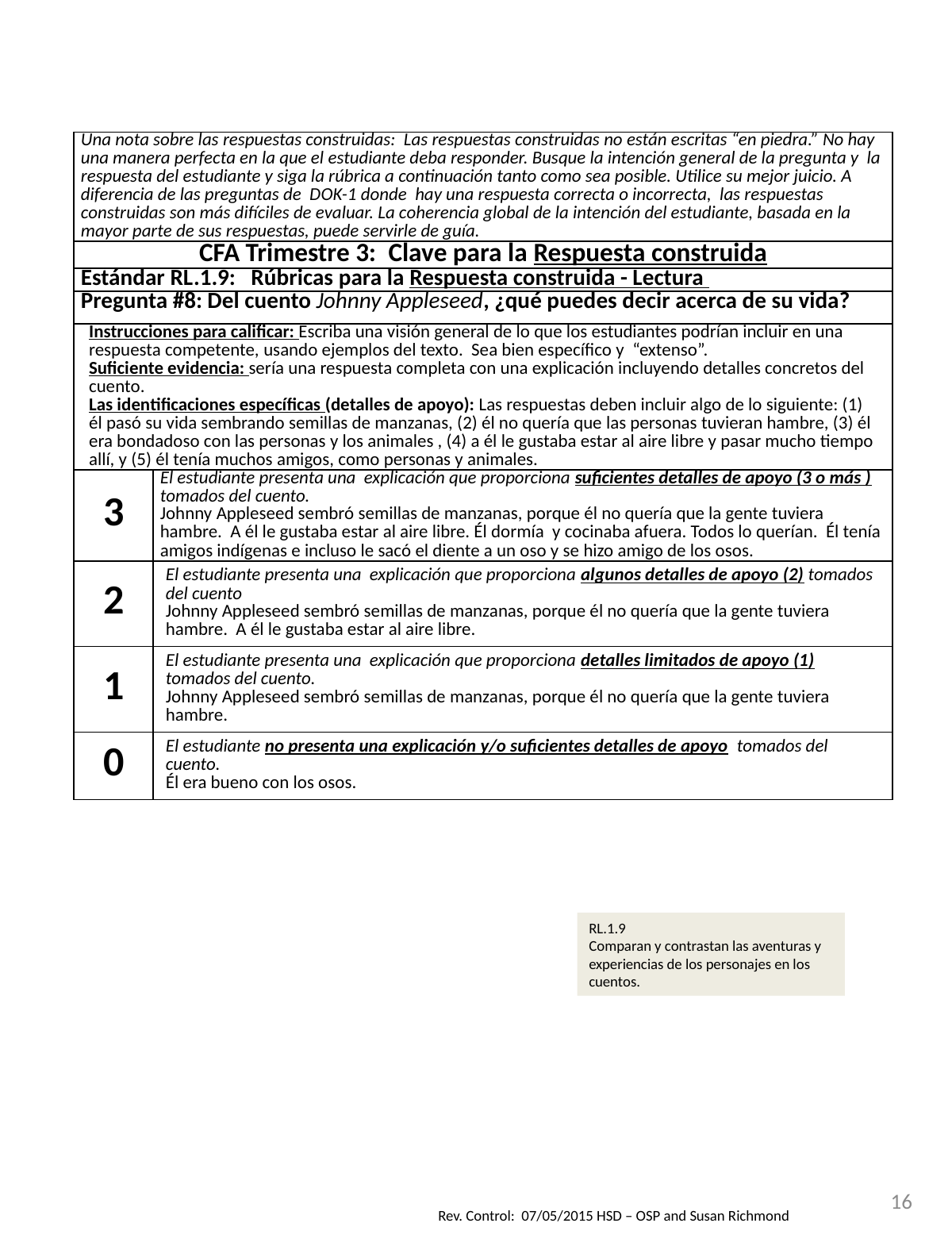

|  |  |
| --- | --- |
|  |  |
| Una nota sobre las respuestas construidas: Las respuestas construidas no están escritas “en piedra.” No hay una manera perfecta en la que el estudiante deba responder. Busque la intención general de la pregunta y la respuesta del estudiante y siga la rúbrica a continuación tanto como sea posible. Utilice su mejor juicio. A diferencia de las preguntas de DOK-1 donde hay una respuesta correcta o incorrecta, las respuestas construidas son más difíciles de evaluar. La coherencia global de la intención del estudiante, basada en la mayor parte de sus respuestas, puede servirle de guía. |  |
| CFA Trimestre 3: Clave para la Respuesta construida |  |
| Estándar RL.1.9: Rúbricas para la Respuesta construida - Lectura |  |
| Pregunta #8: Del cuento Johnny Appleseed, ¿qué puedes decir acerca de su vida? |  |
| Instrucciones para calificar: Escriba una visión general de lo que los estudiantes podrían incluir en una respuesta competente, usando ejemplos del texto. Sea bien específico y “extenso”. Suficiente evidencia: sería una respuesta completa con una explicación incluyendo detalles concretos del cuento. Las identificaciones específicas (detalles de apoyo): Las respuestas deben incluir algo de lo siguiente: (1) él pasó su vida sembrando semillas de manzanas, (2) él no quería que las personas tuvieran hambre, (3) él era bondadoso con las personas y los animales , (4) a él le gustaba estar al aire libre y pasar mucho tiempo allí, y (5) él tenía muchos amigos, como personas y animales. |  |
| 3 | El estudiante presenta una explicación que proporciona suficientes detalles de apoyo (3 o más ) tomados del cuento. Johnny Appleseed sembró semillas de manzanas, porque él no quería que la gente tuviera hambre. A él le gustaba estar al aire libre. Él dormía y cocinaba afuera. Todos lo querían. Él tenía amigos indígenas e incluso le sacó el diente a un oso y se hizo amigo de los osos. |
| 2 | El estudiante presenta una explicación que proporciona algunos detalles de apoyo (2) tomados del cuento Johnny Appleseed sembró semillas de manzanas, porque él no quería que la gente tuviera hambre. A él le gustaba estar al aire libre. |
| 1 | El estudiante presenta una explicación que proporciona detalles limitados de apoyo (1) tomados del cuento. Johnny Appleseed sembró semillas de manzanas, porque él no quería que la gente tuviera hambre. |
| 0 | El estudiante no presenta una explicación y/o suficientes detalles de apoyo tomados del cuento. Él era bueno con los osos. |

RL.1.9
Comparan y contrastan las aventuras y experiencias de los personajes en los cuentos.
16